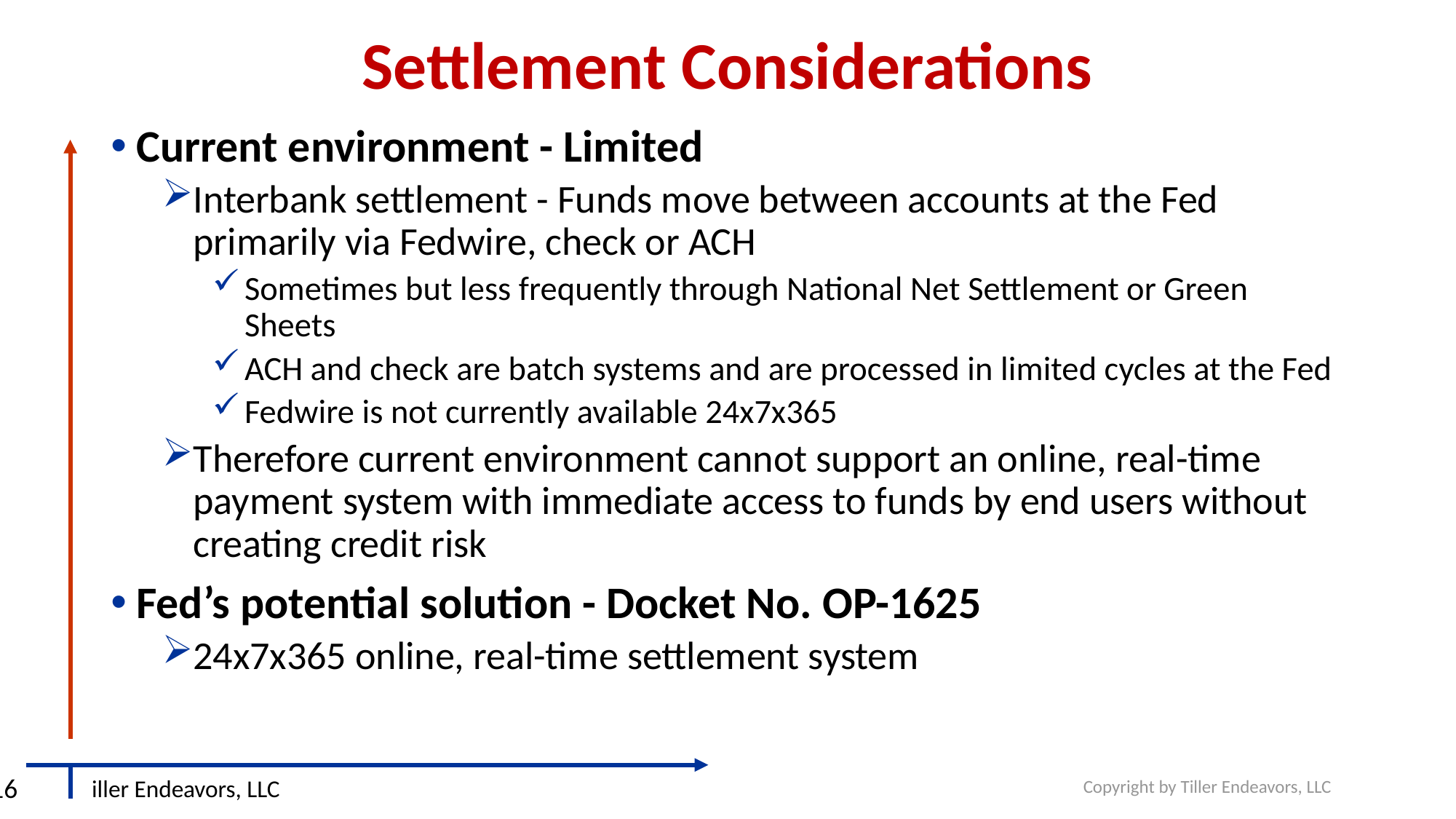

# Settlement Considerations
Current environment - Limited
Interbank settlement - Funds move between accounts at the Fed primarily via Fedwire, check or ACH
Sometimes but less frequently through National Net Settlement or Green Sheets
ACH and check are batch systems and are processed in limited cycles at the Fed
Fedwire is not currently available 24x7x365
Therefore current environment cannot support an online, real-time payment system with immediate access to funds by end users without creating credit risk
Fed’s potential solution - Docket No. OP-1625
24x7x365 online, real-time settlement system